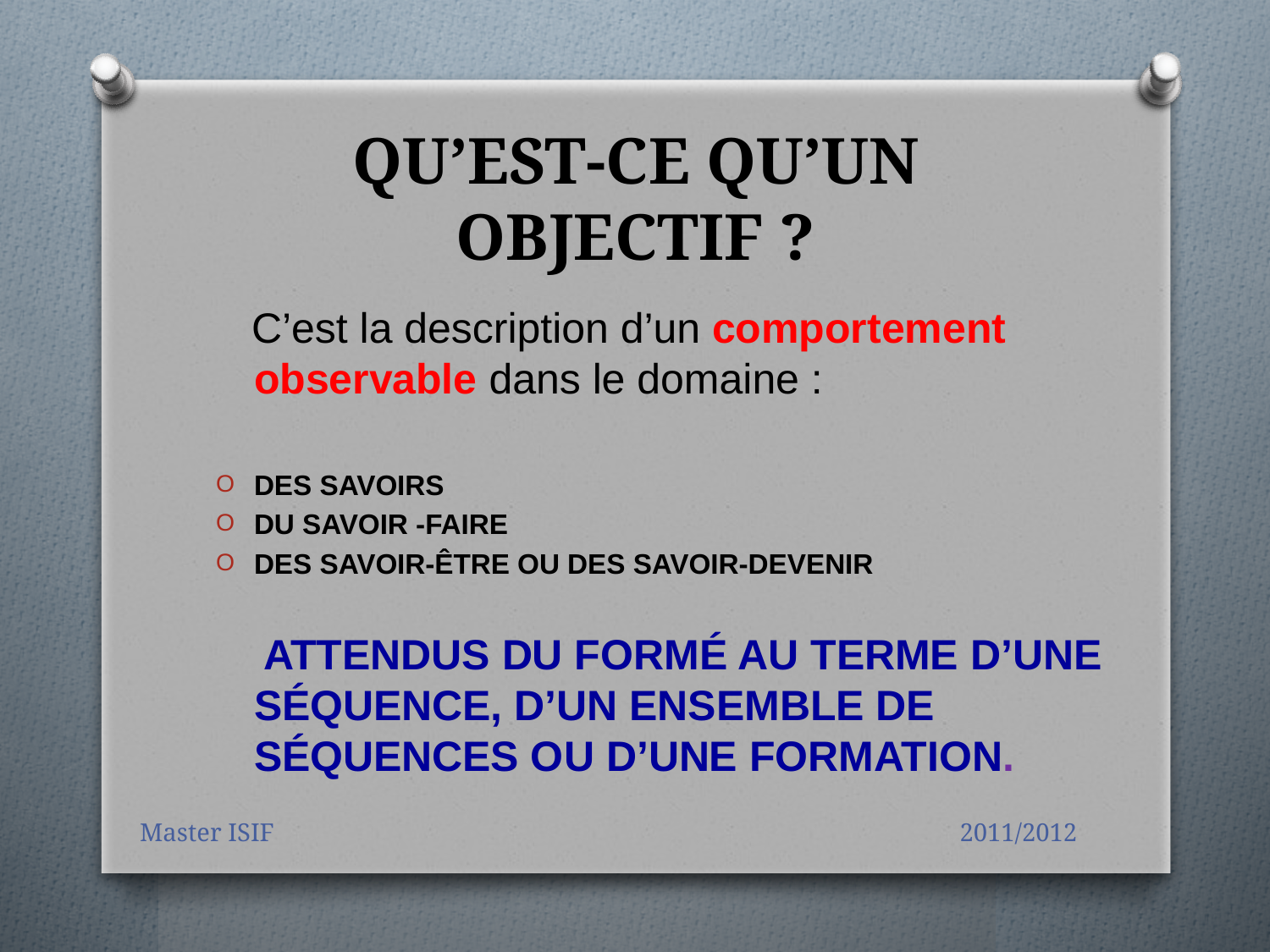

# QU’EST-CE QU’UN OBJECTIF ?
   C’est la description d’un comportement observable dans le domaine :

DES SAVOIRS
DU SAVOIR -FAIRE
DES SAVOIR-ÊTRE OU DES SAVOIR-DEVENIR

    ATTENDUS DU FORMÉ AU TERME D’UNE SÉQUENCE, D’UN ENSEMBLE DE SÉQUENCES OU D’UNE FORMATION.

Master ISIF                                                                                                            2011/2012